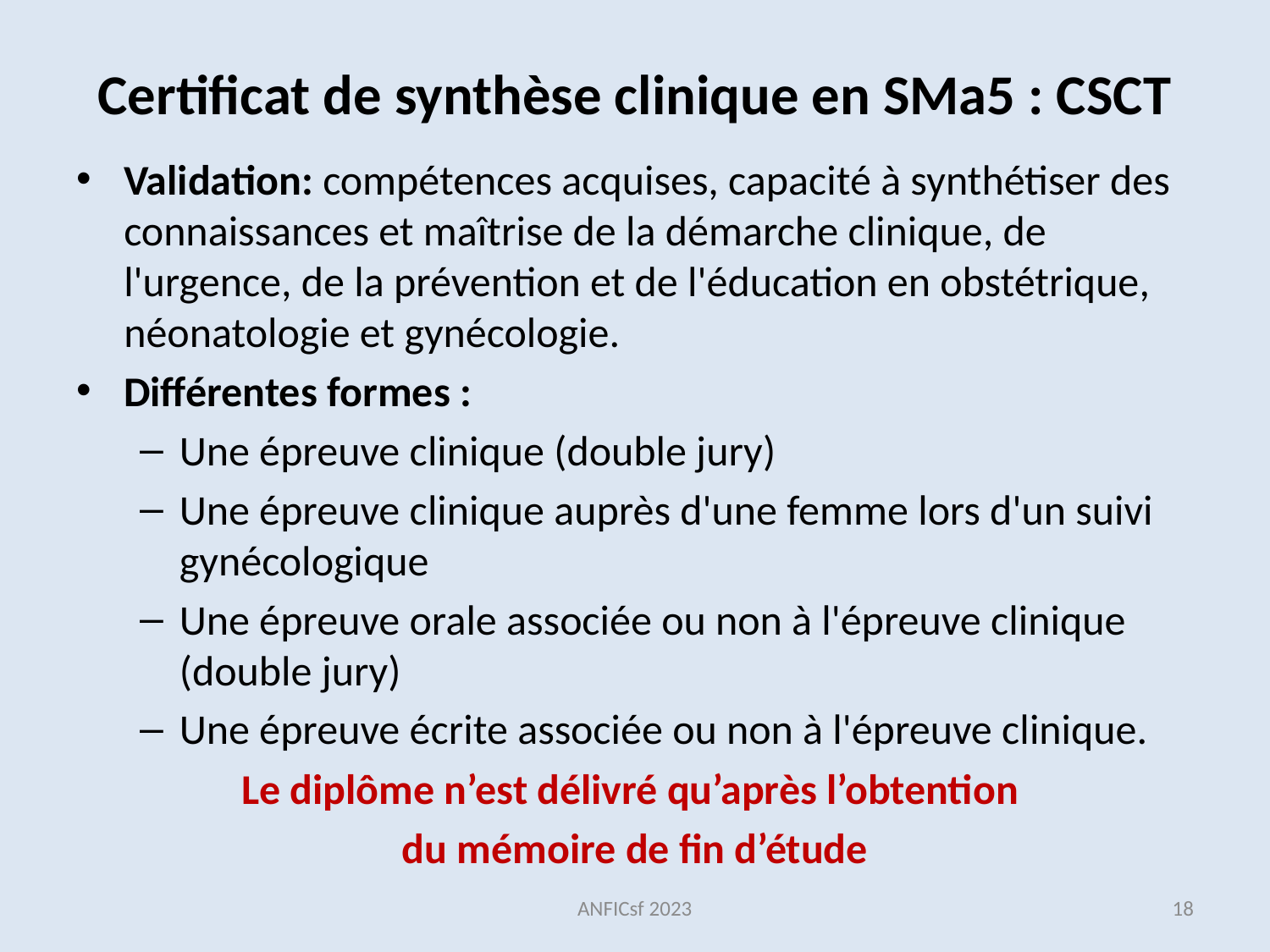

# Certificat de synthèse clinique en SMa5 : CSCT
Validation: compétences acquises, capacité à synthétiser des connaissances et maîtrise de la démarche clinique, de l'urgence, de la prévention et de l'éducation en obstétrique, néonatologie et gynécologie.
Différentes formes :
Une épreuve clinique (double jury)
Une épreuve clinique auprès d'une femme lors d'un suivi gynécologique
Une épreuve orale associée ou non à l'épreuve clinique (double jury)
Une épreuve écrite associée ou non à l'épreuve clinique.
Le diplôme n’est délivré qu’après l’obtention
du mémoire de fin d’étude

ANFICsf 2023
18